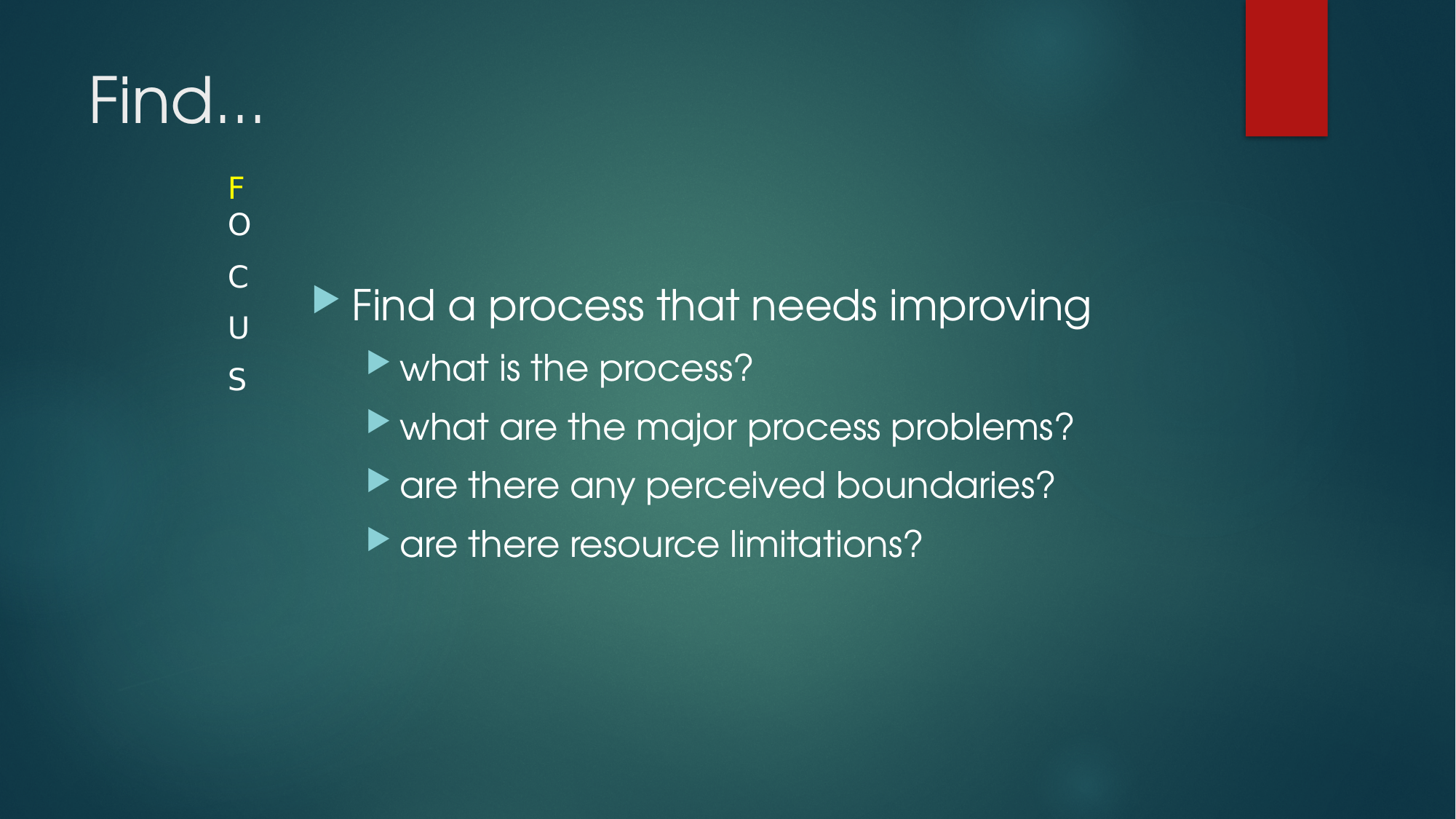

# Find...
F
O
C
U
S
Find a process that needs improving
what is the process?
what are the major process problems?
are there any perceived boundaries?
are there resource limitations?